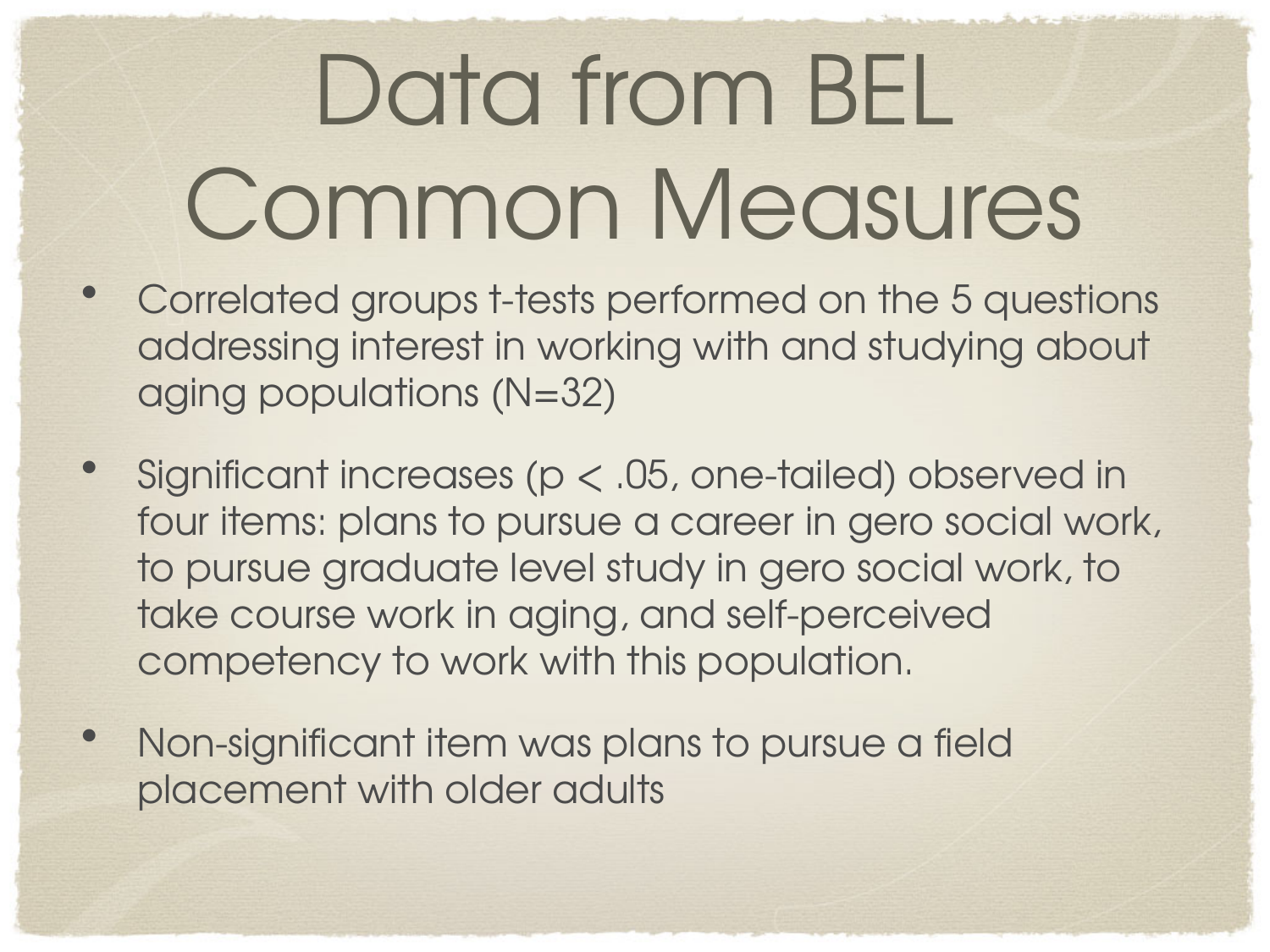

# Data from BEL Common Measures
Correlated groups t-tests performed on the 5 questions addressing interest in working with and studying about aging populations (N=32)
Significant increases (p < .05, one-tailed) observed in four items: plans to pursue a career in gero social work, to pursue graduate level study in gero social work, to take course work in aging, and self-perceived competency to work with this population.
Non-significant item was plans to pursue a field placement with older adults